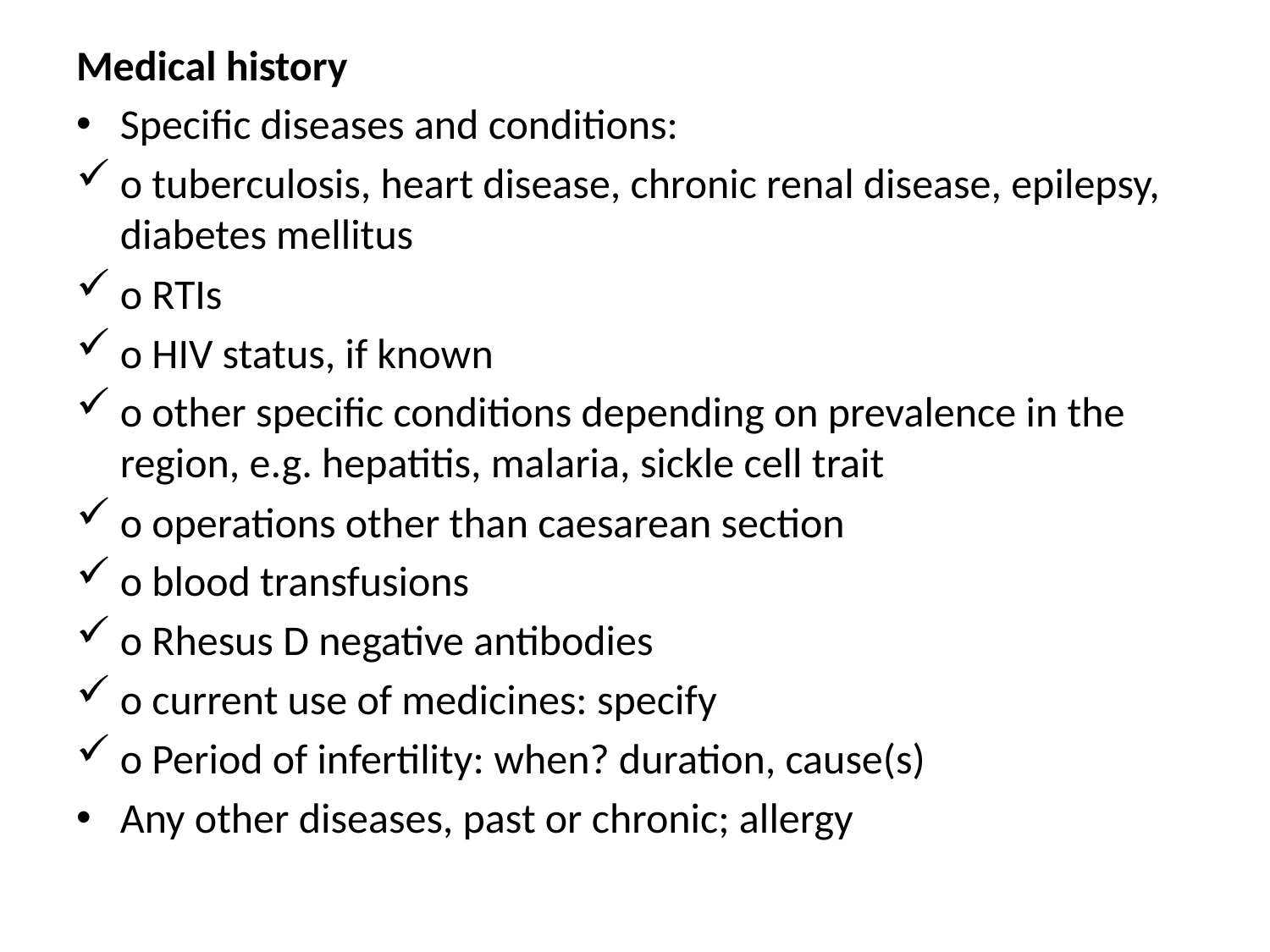

Medical history
Specific diseases and conditions:
o tuberculosis, heart disease, chronic renal disease, epilepsy, diabetes mellitus
o RTIs
o HIV status, if known
o other specific conditions depending on prevalence in the region, e.g. hepatitis, malaria, sickle cell trait
o operations other than caesarean section
o blood transfusions
o Rhesus D negative antibodies
o current use of medicines: specify
o Period of infertility: when? duration, cause(s)
Any other diseases, past or chronic; allergy